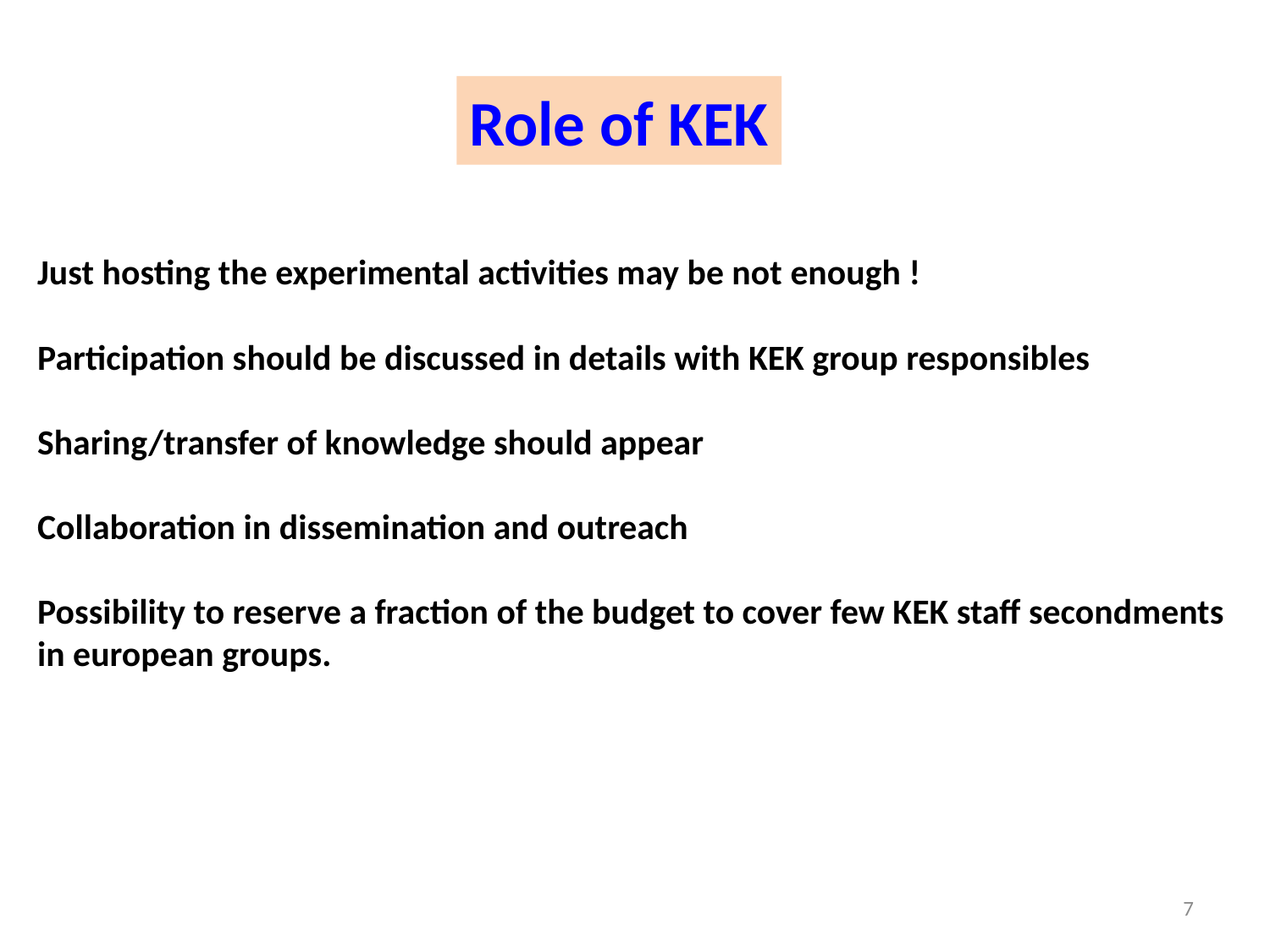

Role of KEK
Just hosting the experimental activities may be not enough !

Participation should be discussed in details with KEK group responsibles

Sharing/transfer of knowledge should appear

Collaboration in dissemination and outreach

Possibility to reserve a fraction of the budget to cover few KEK staff secondments in european groups.
7